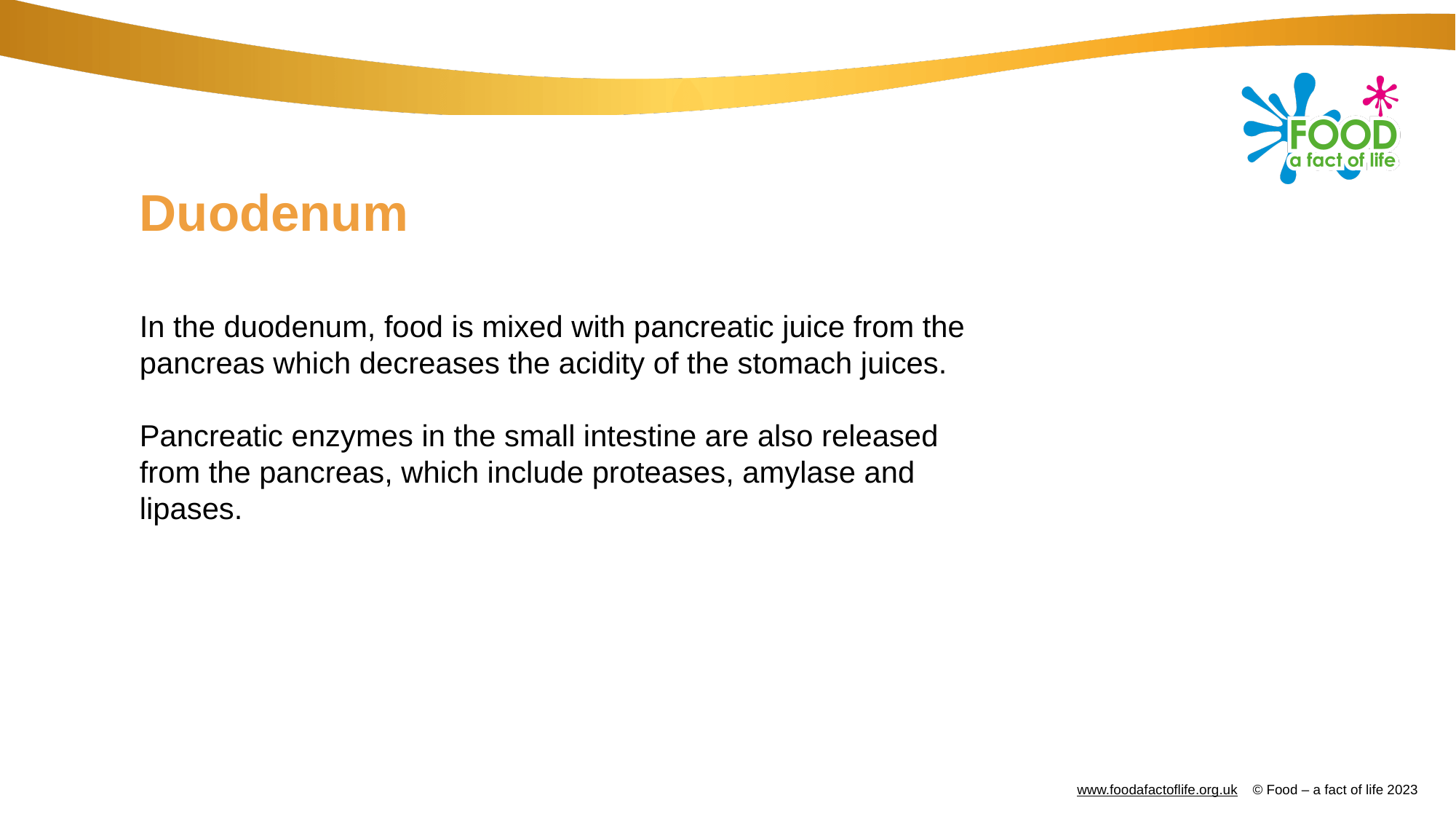

# Duodenum
In the duodenum, food is mixed with pancreatic juice from the pancreas which decreases the acidity of the stomach juices.

Pancreatic enzymes in the small intestine are also released from the pancreas, which include proteases, amylase and lipases.